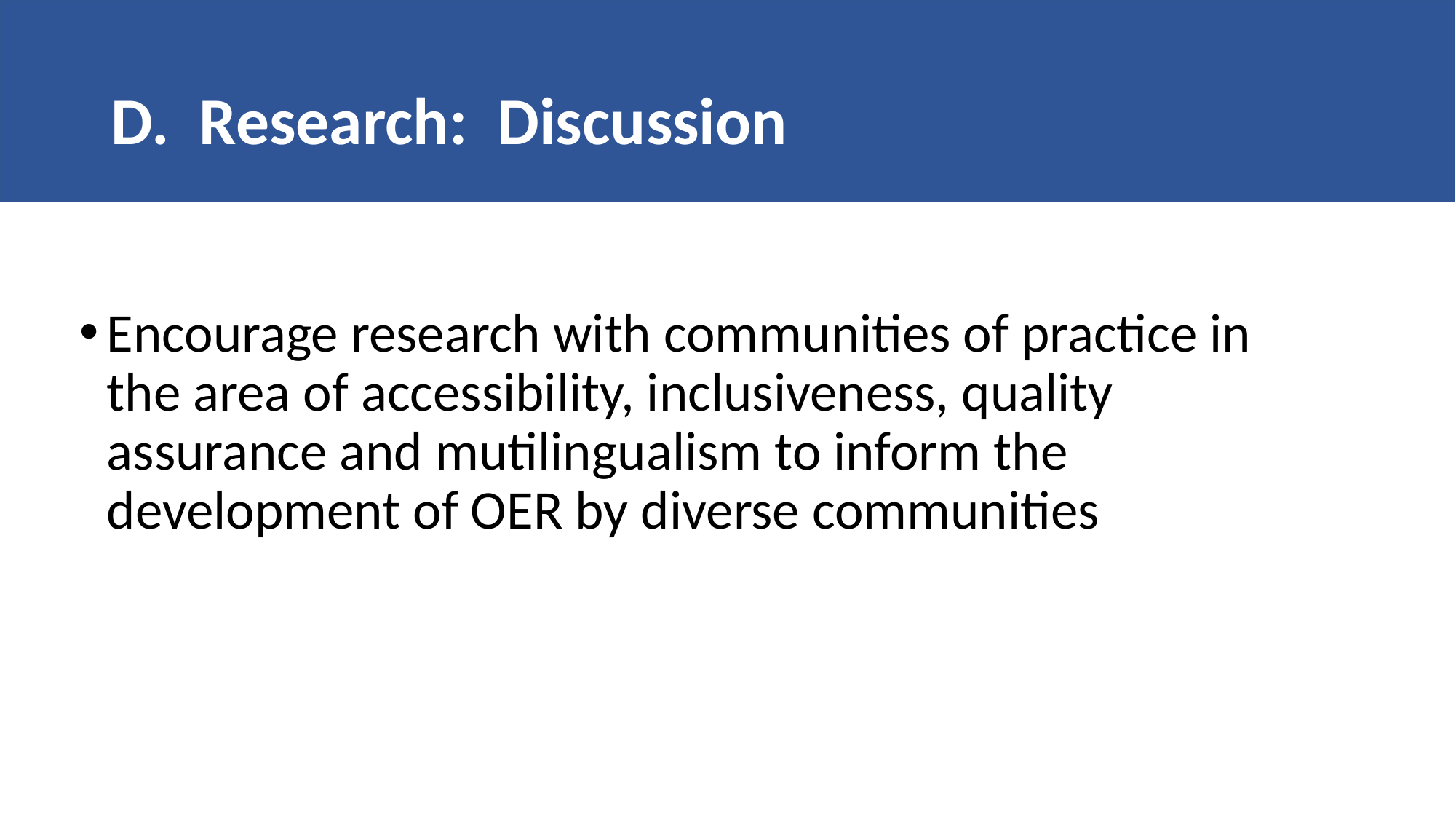

# D.  Research:  Discussion
Encourage research with communities of practice in the area of accessibility, inclusiveness, quality assurance and mutilingualism to inform the development of OER by diverse communities